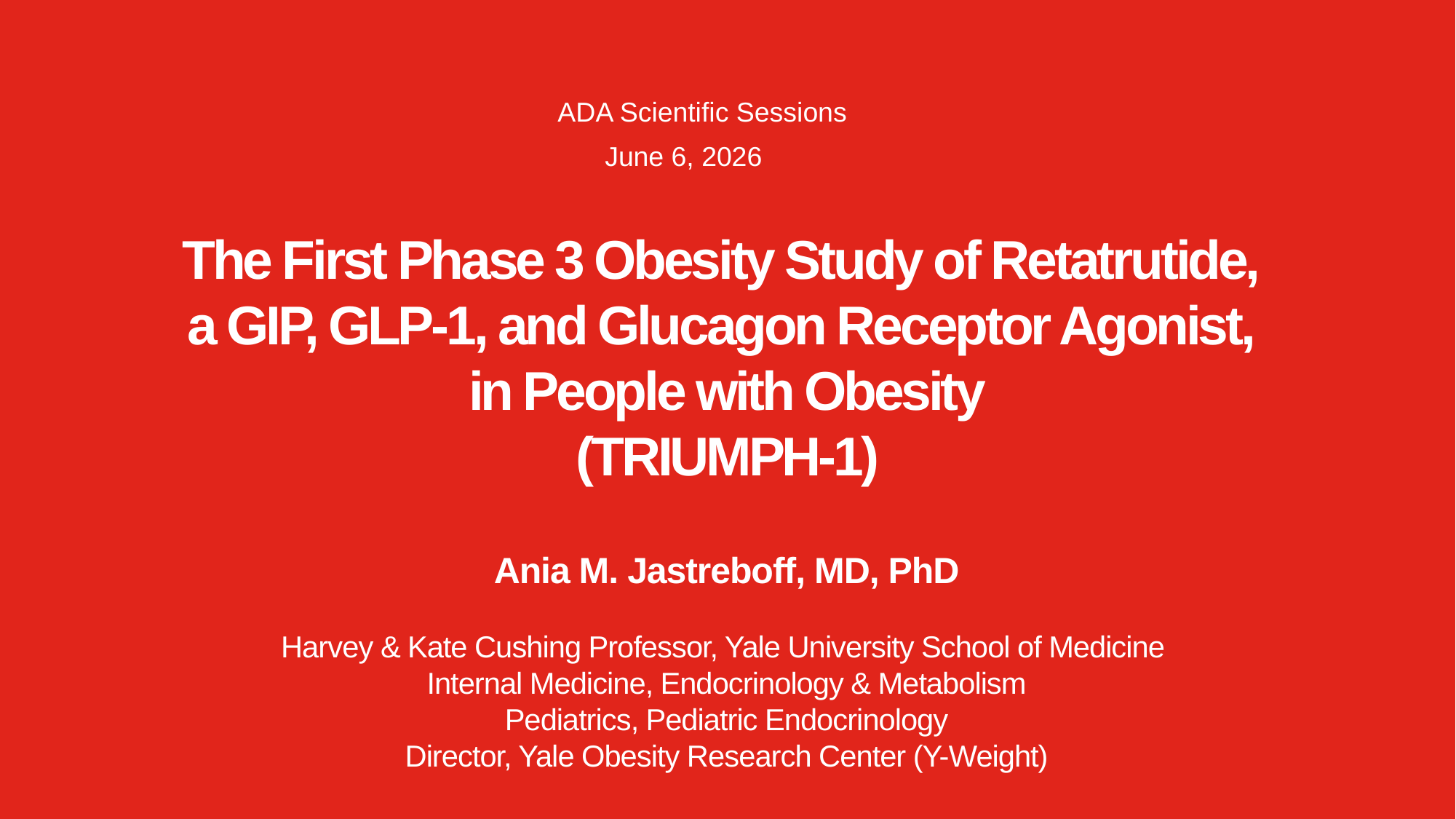

ADA Scientific Sessions
June 6, 2026
# The First Phase 3 Obesity Study of Retatrutide, a GIP, GLP-1, and Glucagon Receptor Agonist,  in People with Obesity (TRIUMPH-1)
Ania M. Jastreboff, MD, PhD

Harvey & Kate Cushing Professor, Yale University School of Medicine
Internal Medicine, Endocrinology & Metabolism
Pediatrics, Pediatric Endocrinology
Director, Yale Obesity Research Center (Y-Weight)